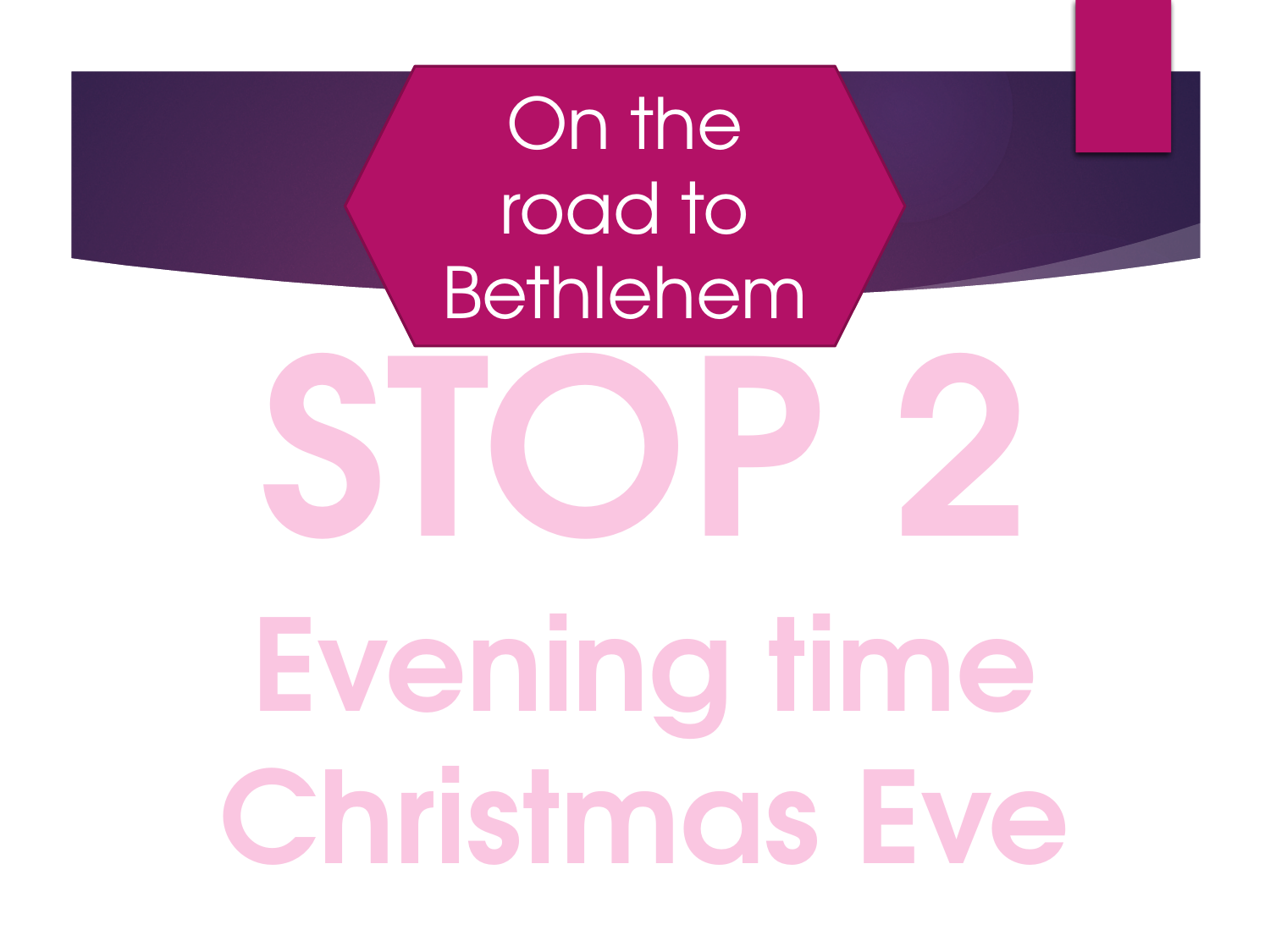

On the road to Bethlehem
STOP 2
Evening time Christmas Eve